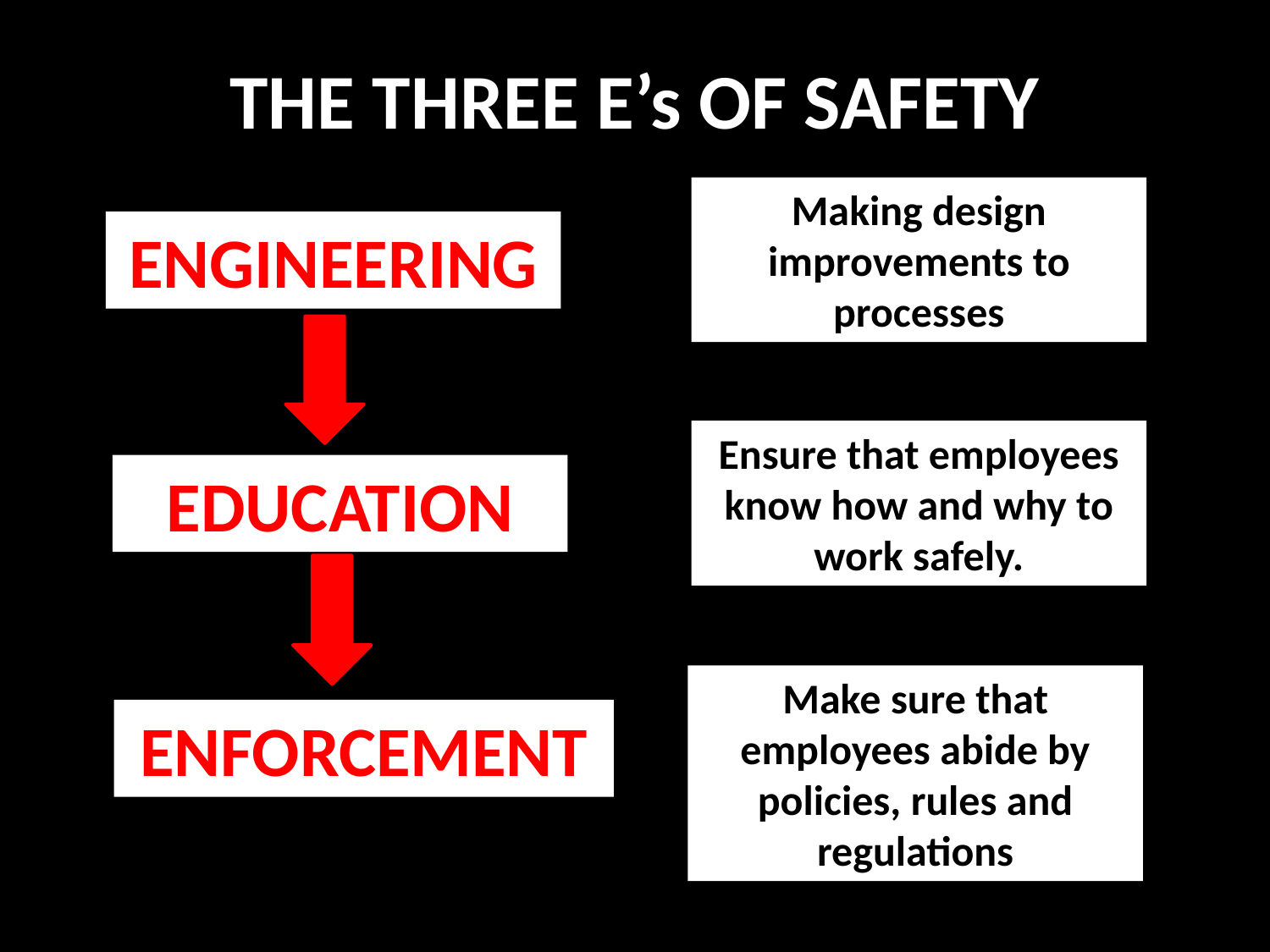

# THE THREE E’s OF SAFETY
Making design improvements to processes
ENGINEERING

Ensure that employees know how and why to work safely.
EDUCATION

Make sure that employees abide by policies, rules and regulations
ENFORCEMENT